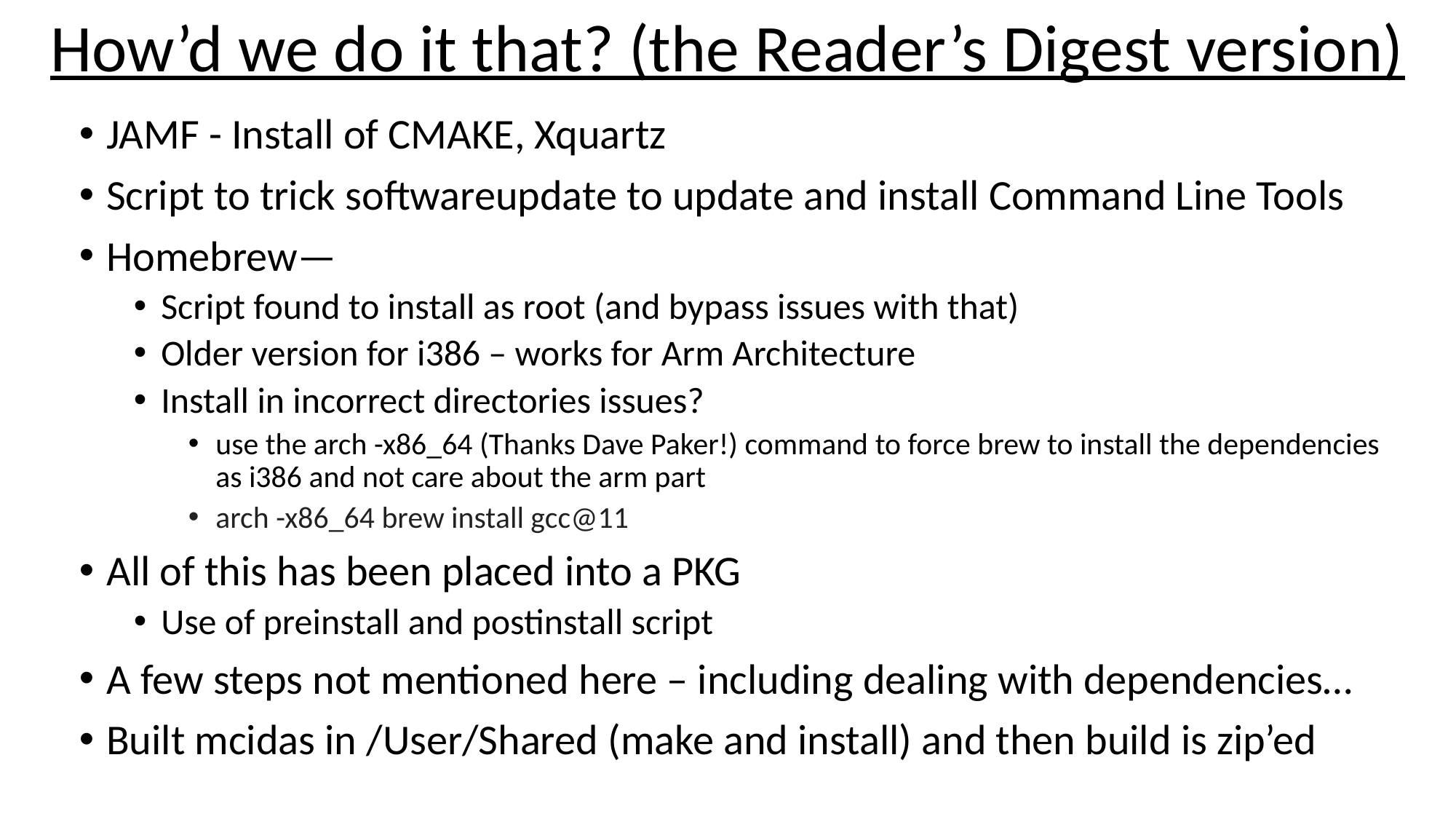

# How’d we do it that? (the Reader’s Digest version)
JAMF - Install of CMAKE, Xquartz
Script to trick softwareupdate to update and install Command Line Tools
Homebrew—
Script found to install as root (and bypass issues with that)
Older version for i386 – works for Arm Architecture
Install in incorrect directories issues?
use the arch -x86_64 (Thanks Dave Paker!) command to force brew to install the dependencies as i386 and not care about the arm part
arch -x86_64 brew install gcc@11
All of this has been placed into a PKG
Use of preinstall and postinstall script
A few steps not mentioned here – including dealing with dependencies…
Built mcidas in /User/Shared (make and install) and then build is zip’ed